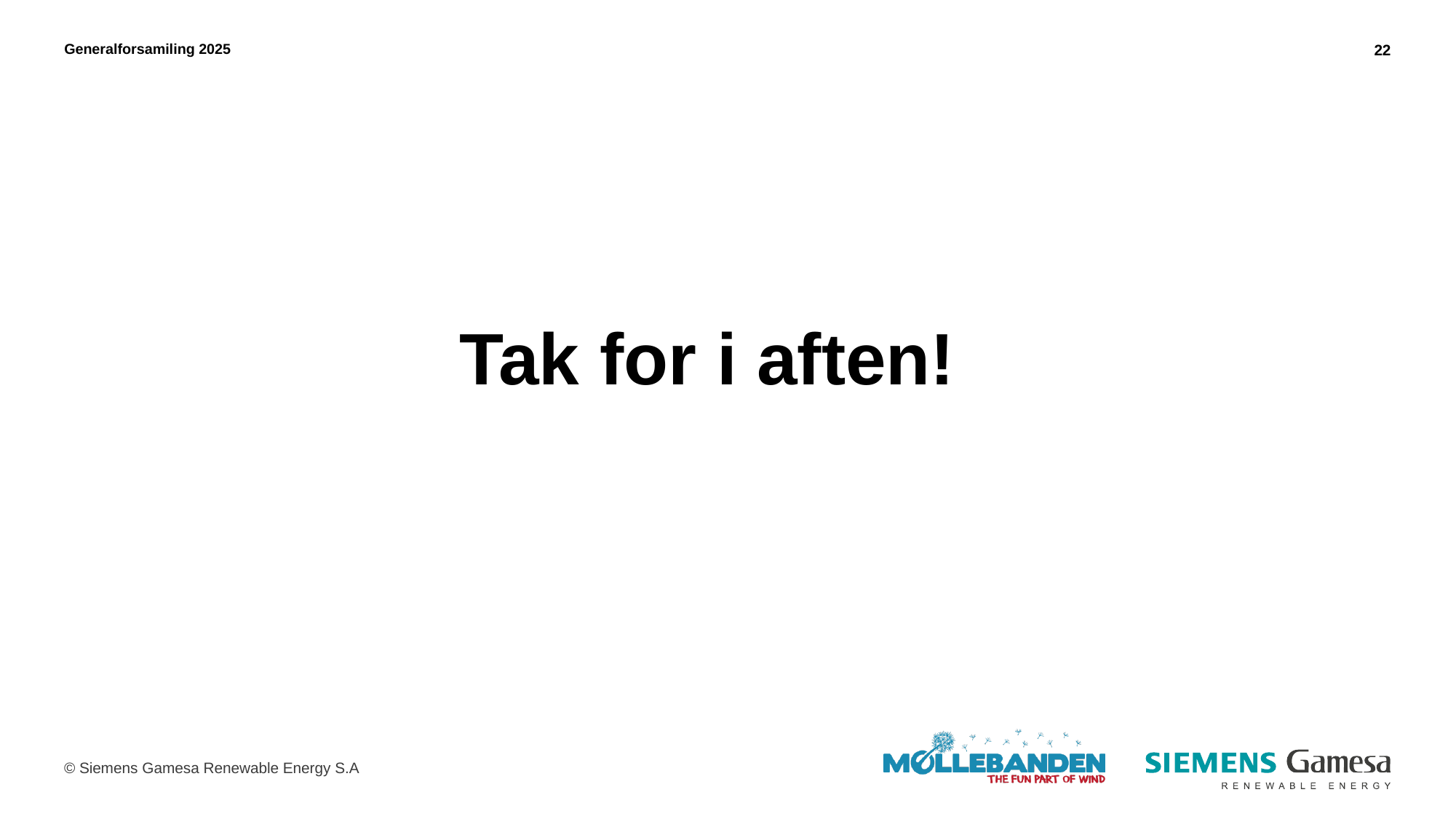

Generalforsamiling 2025
22
#
Tak for i aften!